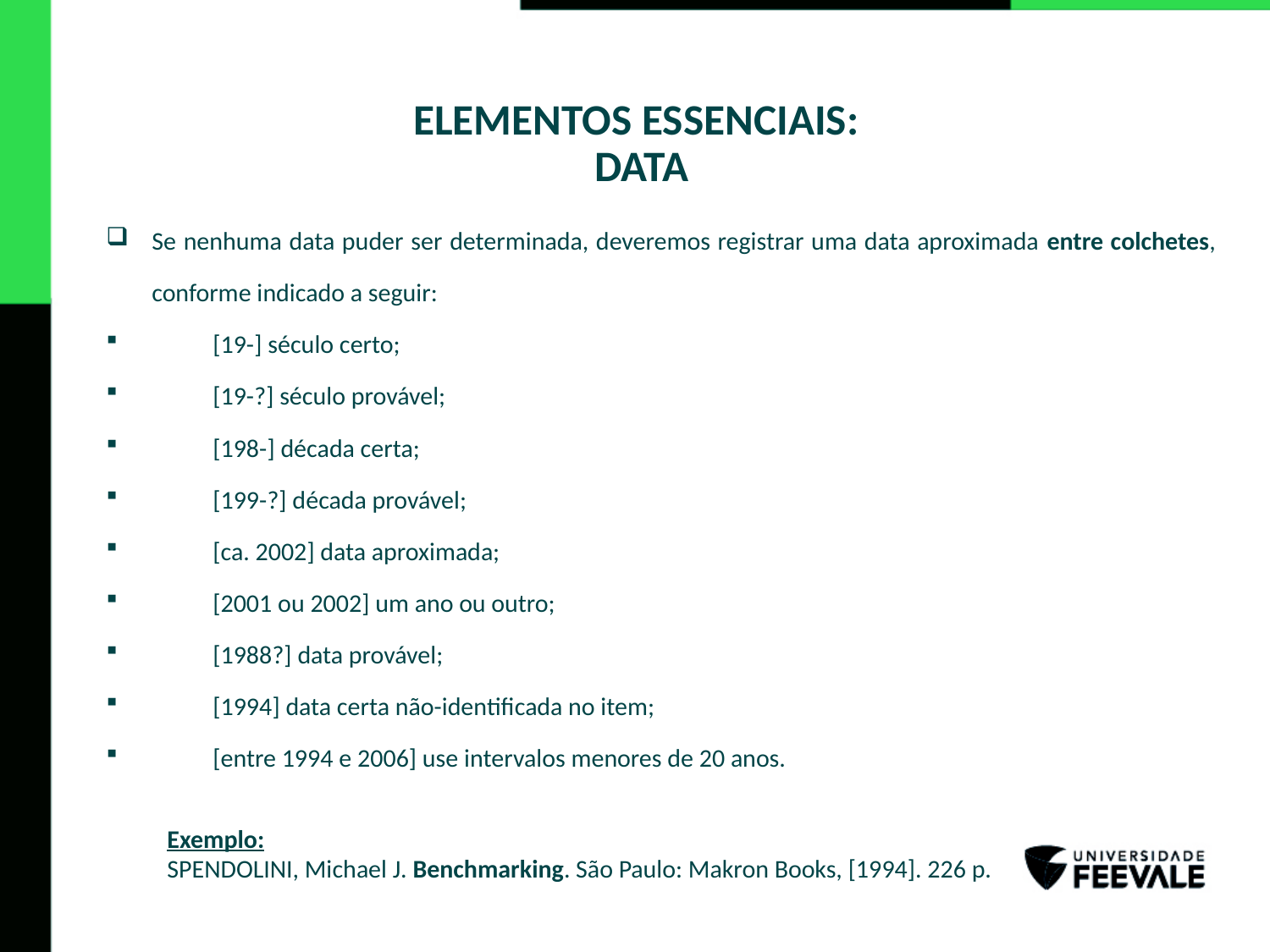

# ELEMENTOS ESSENCIAIS: DATA
Se nenhuma data puder ser determinada, deveremos registrar uma data aproximada entre colchetes, conforme indicado a seguir:
[19-] século certo;
[19-?] século provável;
[198-] década certa;
[199-?] década provável;
[ca. 2002] data aproximada;
[2001 ou 2002] um ano ou outro;
[1988?] data provável;
[1994] data certa não-identificada no item;
[entre 1994 e 2006] use intervalos menores de 20 anos.

Exemplo:
SPENDOLINI, Michael J. Benchmarking. São Paulo: Makron Books, [1994]. 226 p.